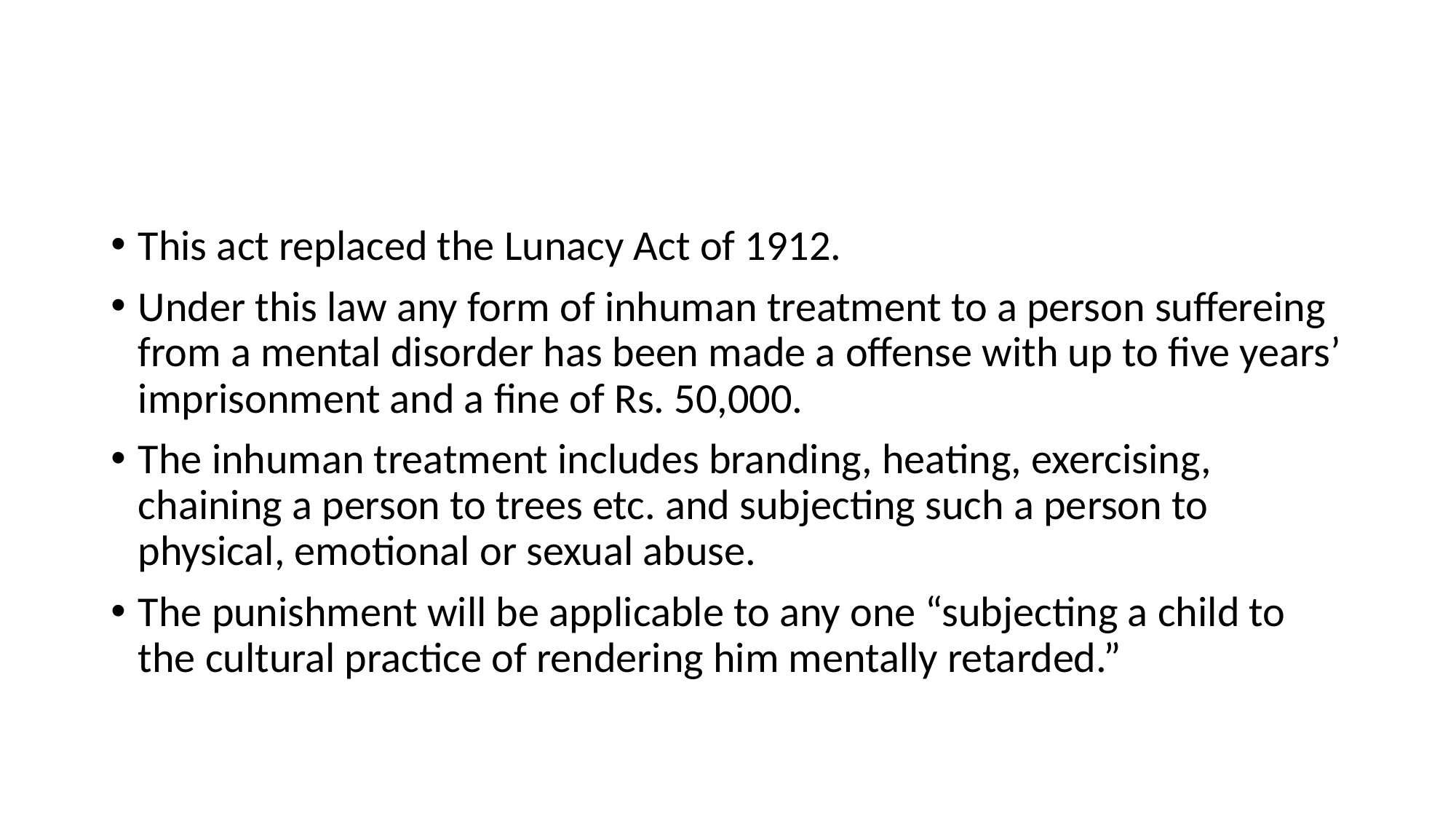

#
This act replaced the Lunacy Act of 1912.
Under this law any form of inhuman treatment to a person suffereing from a mental disorder has been made a offense with up to five years’ imprisonment and a fine of Rs. 50,000.
The inhuman treatment includes branding, heating, exercising, chaining a person to trees etc. and subjecting such a person to physical, emotional or sexual abuse.
The punishment will be applicable to any one “subjecting a child to the cultural practice of rendering him mentally retarded.”